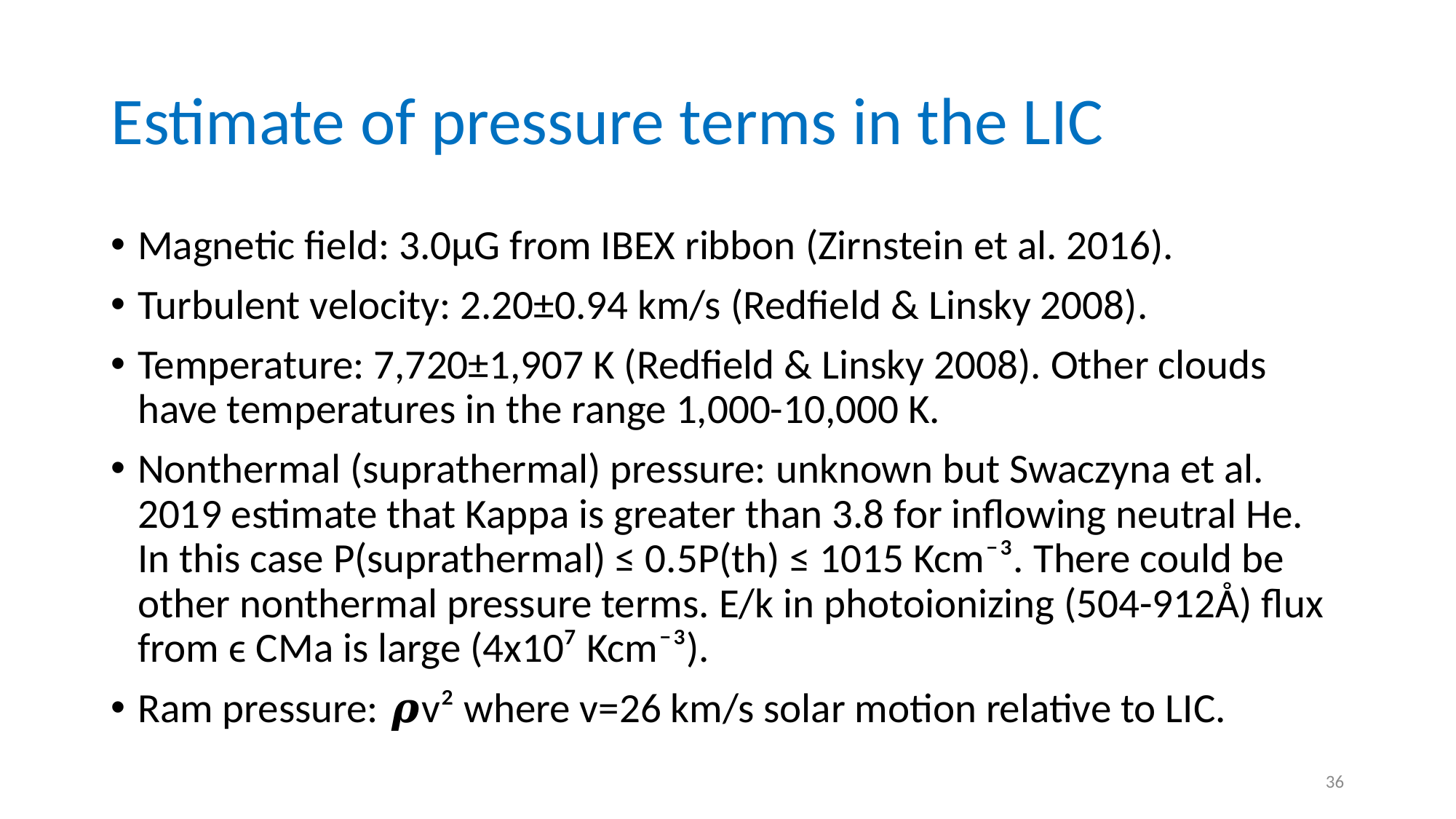

# Estimate of pressure terms in the LIC
Magnetic field: 3.0μG from IBEX ribbon (Zirnstein et al. 2016).
Turbulent velocity: 2.20±0.94 km/s (Redfield & Linsky 2008).
Temperature: 7,720±1,907 K (Redfield & Linsky 2008). Other clouds have temperatures in the range 1,000-10,000 K.
Nonthermal (suprathermal) pressure: unknown but Swaczyna et al. 2019 estimate that Kappa is greater than 3.8 for inflowing neutral He. In this case P(suprathermal) ≤ 0.5P(th) ≤ 1015 Kcm⁻³. There could be other nonthermal pressure terms. E/k in photoionizing (504-912Å) flux from ϵ CMa is large (4x10⁷ Kcm⁻³).
Ram pressure: 𝝆v² where v=26 km/s solar motion relative to LIC.
36